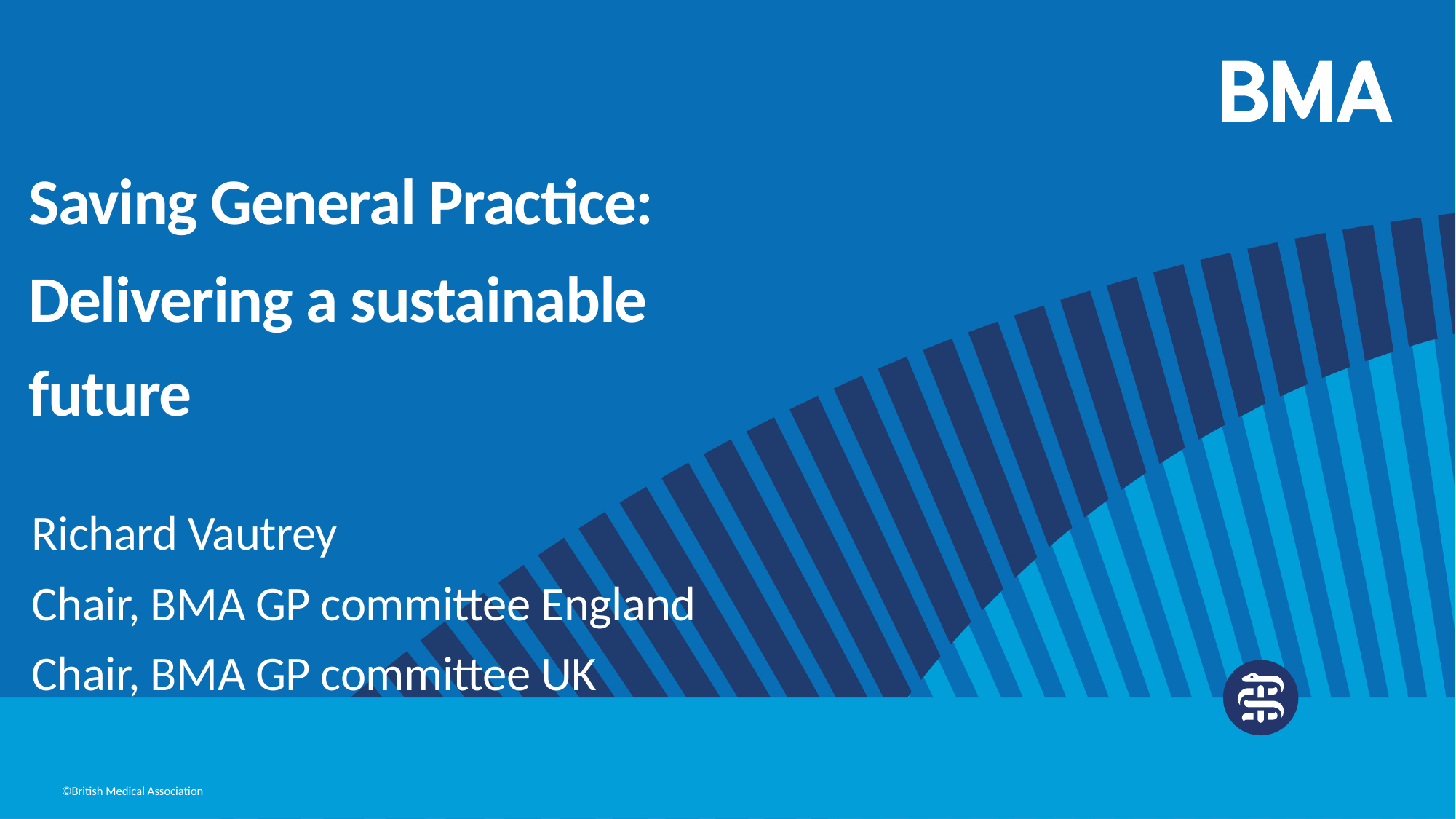

# Saving General Practice: Delivering a sustainable future
Richard Vautrey
Chair, BMA GP committee England
Chair, BMA GP committee UK